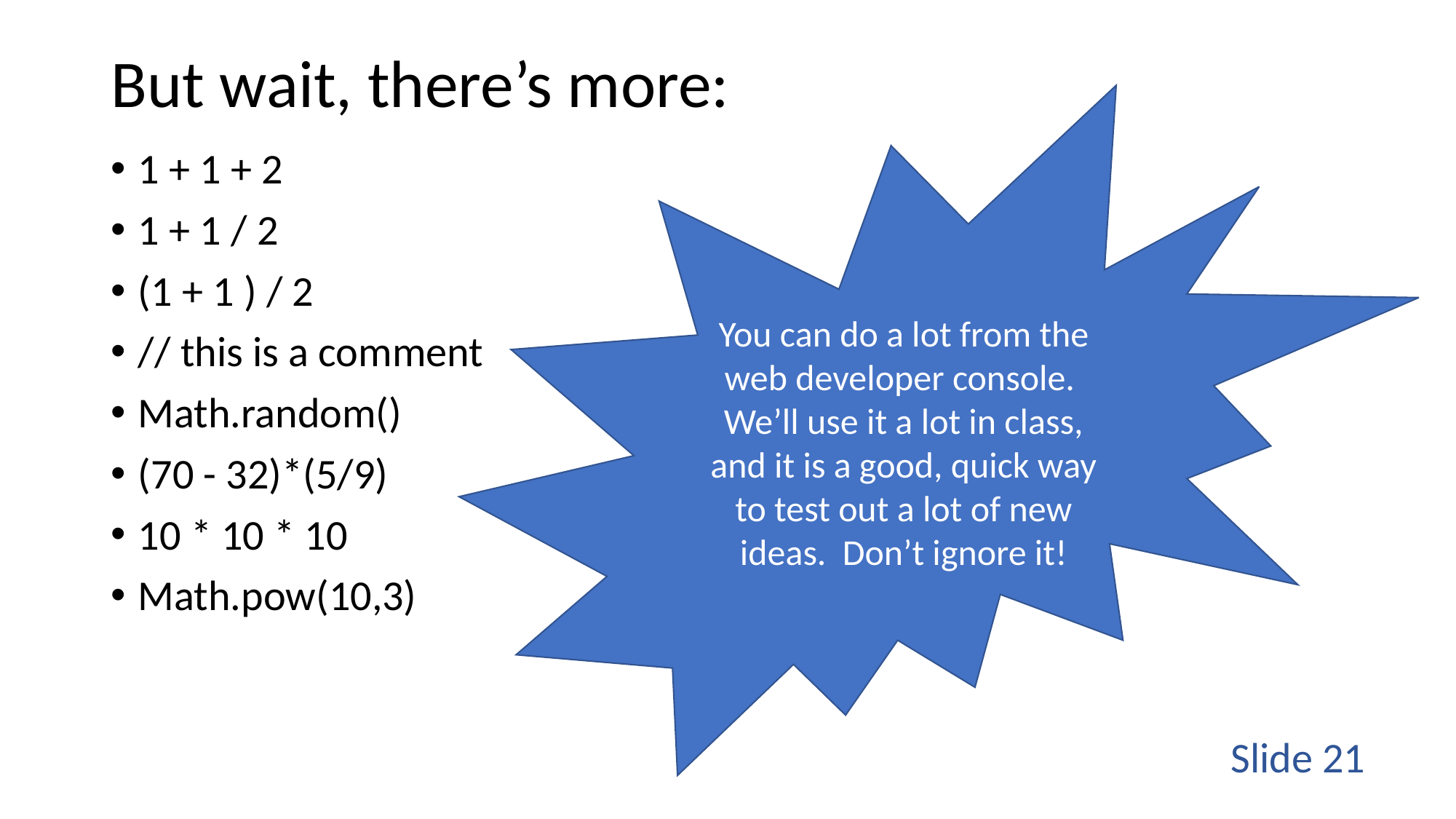

# But wait, there’s more:
You can do a lot from the web developer console.
We’ll use it a lot in class, and it is a good, quick way to test out a lot of new ideas.  Don’t ignore it!
1 + 1 + 2
1 + 1 / 2
(1 + 1 ) / 2
// this is a comment
Math.random()
(70 - 32)*(5/9)
10 * 10 * 10
Math.pow(10,3)
Slide 21